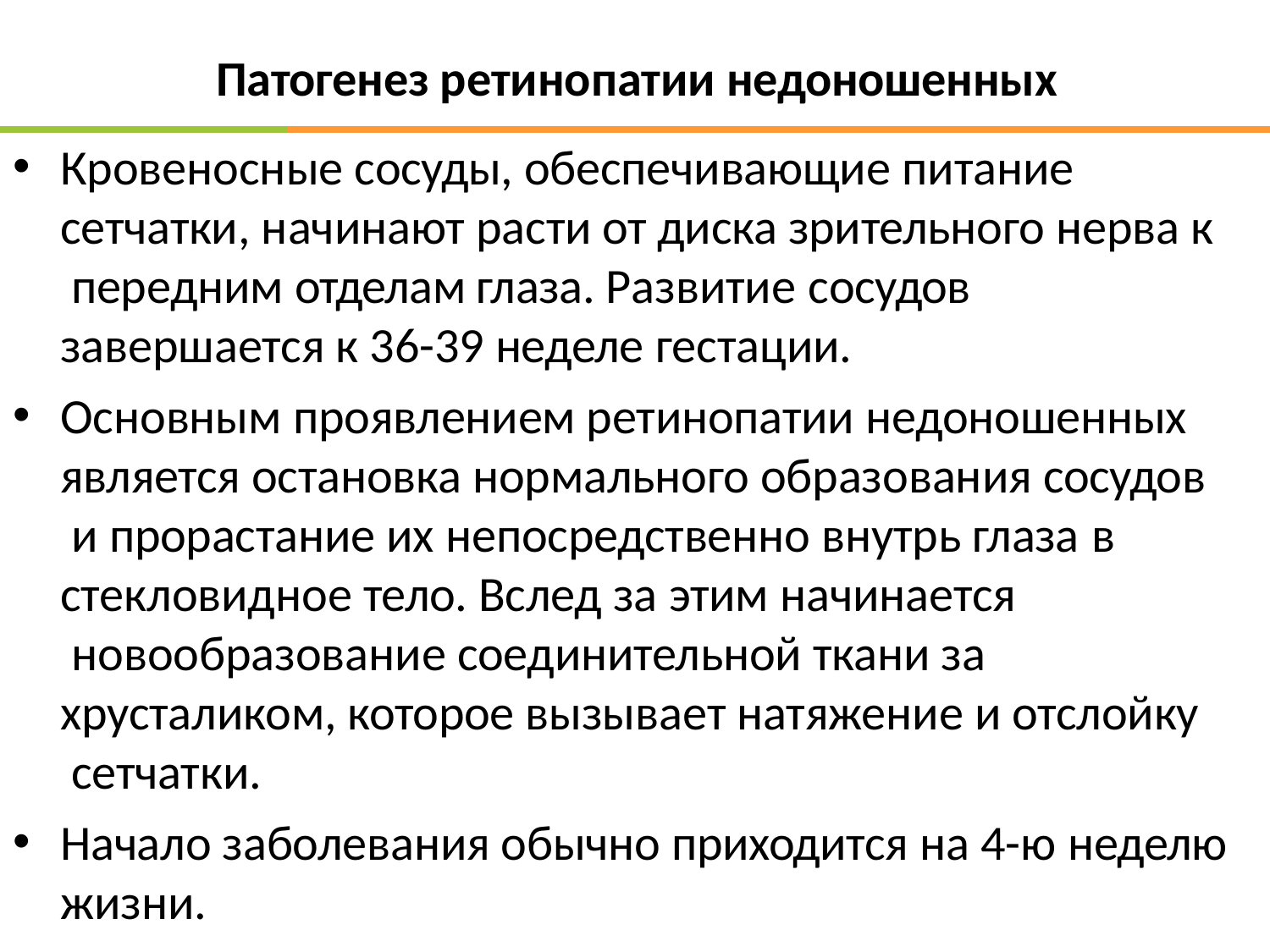

Патогенез ретинопатии недоношенных
Кровеносные сосуды, обеспечивающие питание
сетчатки, начинают расти от диска зрительного нерва к  передним отделам глаза. Развитие сосудов
завершается к 36-39 неделе гестации.
Основным проявлением ретинопатии недоношенных  является остановка нормального образования сосудов  и прорастание их непосредственно внутрь глаза в
стекловидное тело. Вслед за этим начинается  новообразование соединительной ткани за
хрусталиком, которое вызывает натяжение и отслойку  сетчатки.
Начало заболевания обычно приходится на 4-ю неделю  жизни.